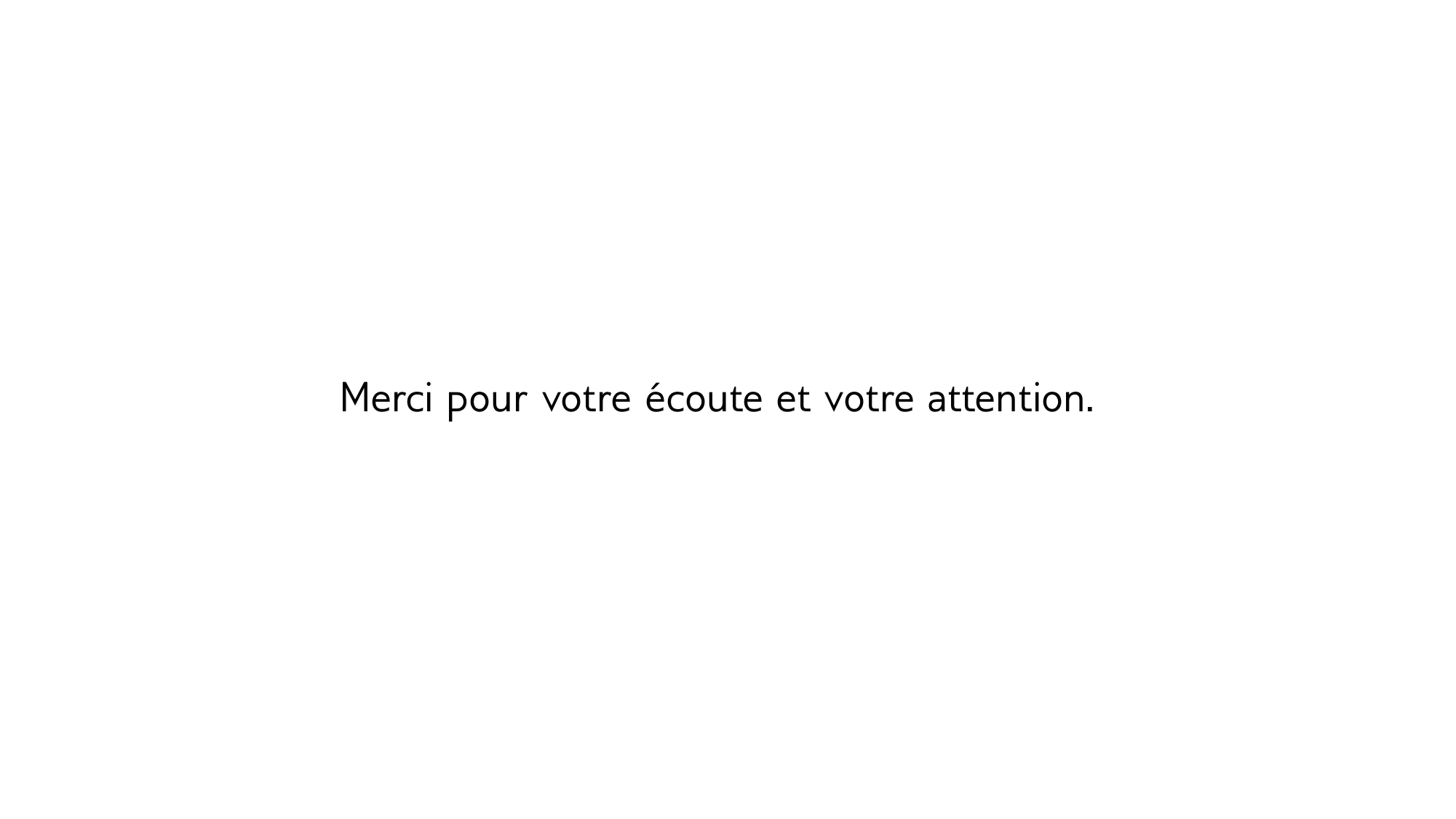

Merci pour votre écoute et votre attention.